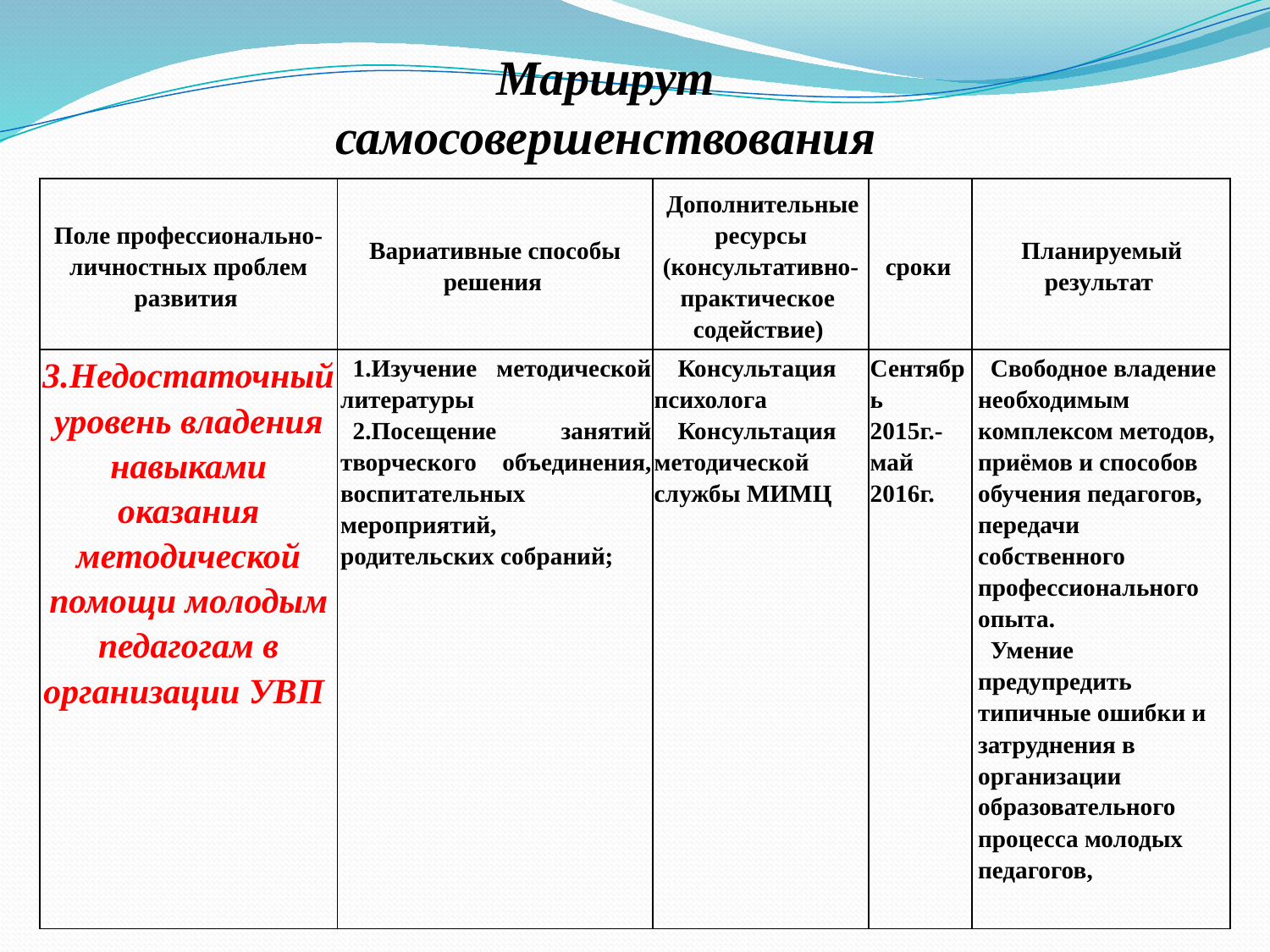

Маршрут самосовершенствования
| Поле профессионально-личностных проблем развития | Вариативные способы решения | Дополнительные ресурсы (консультативно-практическое содействие) | сроки | Планируемый результат |
| --- | --- | --- | --- | --- |
| 3.Недостаточный уровень владения навыками оказания методической помощи молодым педагогам в организации УВП | 1.Изучение методической литературы 2.Посещение занятий творческого объединения, воспитательных мероприятий, родительских собраний; | Консультация психолога Консультация методической службы МИМЦ | Сентябрь 2015г.-май 2016г. | Свободное владение необходимым комплексом методов, приёмов и способов обучения педагогов, передачи собственного профессионального опыта. Умение предупредить типичные ошибки и затруднения в организации образовательного процесса молодых педагогов, |